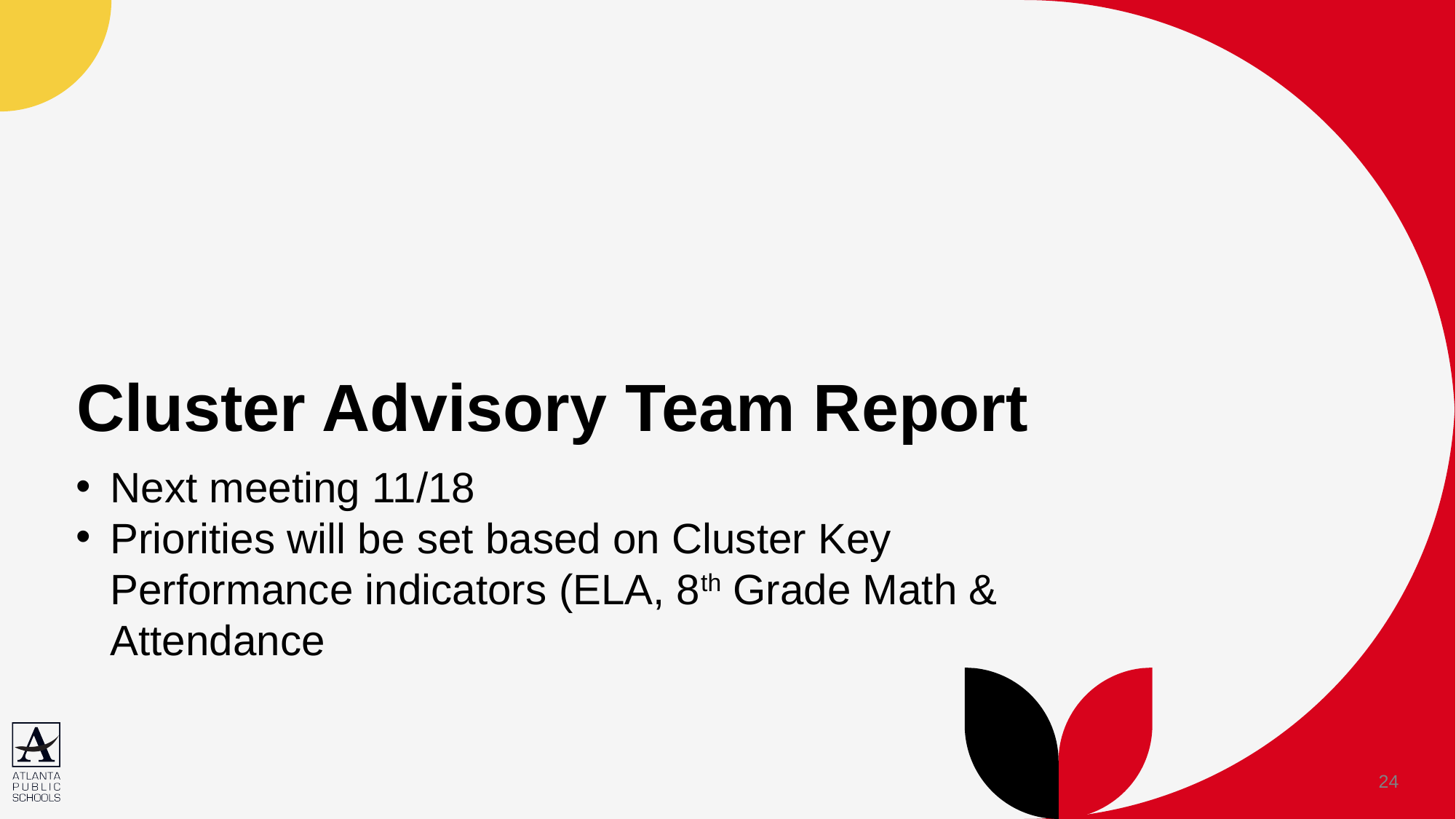

# Cluster Advisory Team Report
Next meeting 11/18
Priorities will be set based on Cluster Key Performance indicators (ELA, 8th Grade Math & Attendance
24